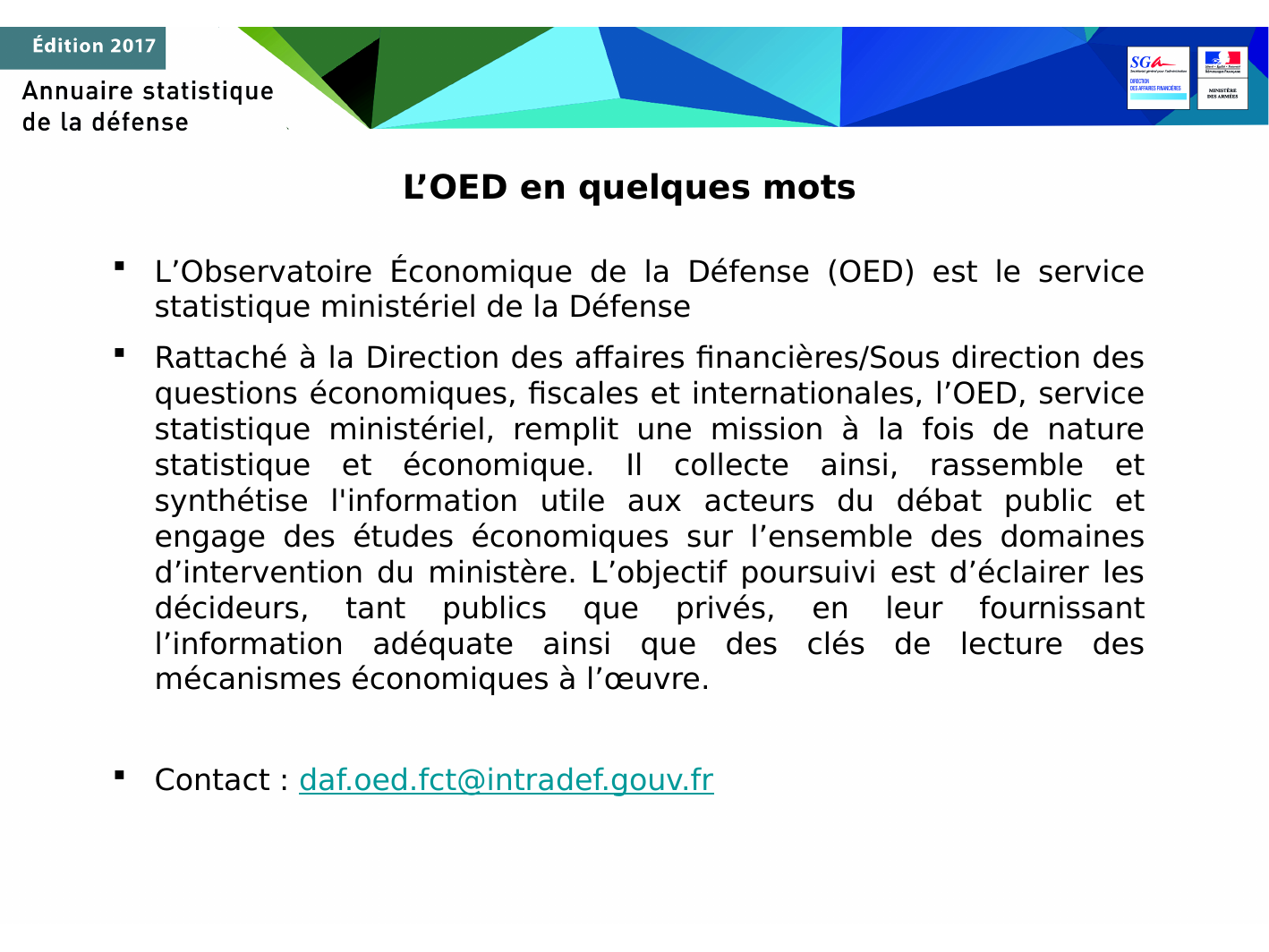

L’OED en quelques mots

L’Observatoire Économique de la Défense (OED) est le service statistique ministériel de la Défense
Rattaché à la Direction des affaires financières/Sous direction des questions économiques, fiscales et internationales, l’OED, service statistique ministériel, remplit une mission à la fois de nature statistique et économique. Il collecte ainsi, rassemble et synthétise l'information utile aux acteurs du débat public et engage des études économiques sur l’ensemble des domaines d’intervention du ministère. L’objectif poursuivi est d’éclairer les décideurs, tant publics que privés, en leur fournissant l’information adéquate ainsi que des clés de lecture des mécanismes économiques à l’œuvre.

Contact : daf.oed.fct@intradef.gouv.fr